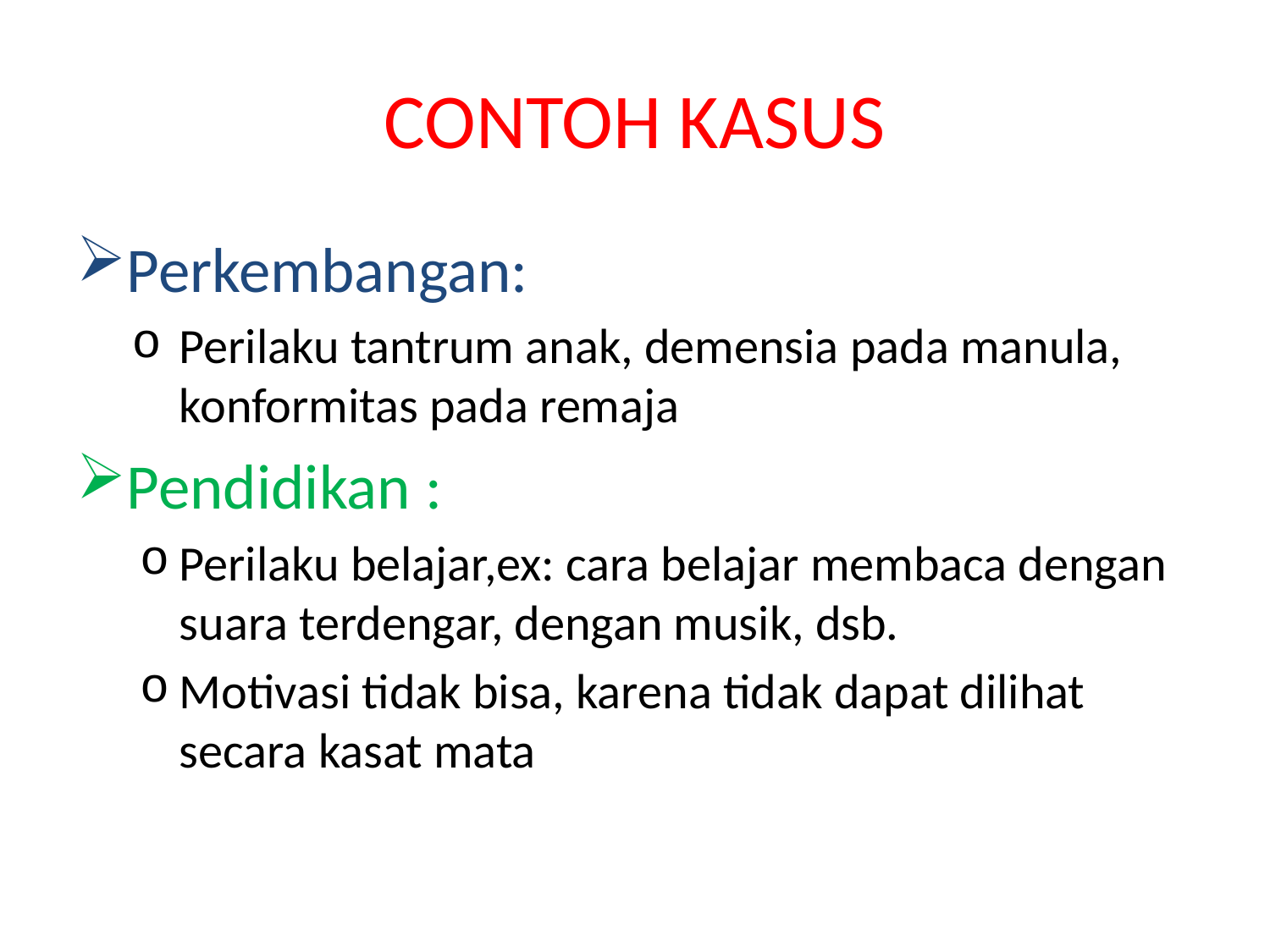

# CONTOH KASUS
Perkembangan:
Perilaku tantrum anak, demensia pada manula, konformitas pada remaja
Pendidikan :
Perilaku belajar,ex: cara belajar membaca dengan suara terdengar, dengan musik, dsb.
Motivasi tidak bisa, karena tidak dapat dilihat secara kasat mata